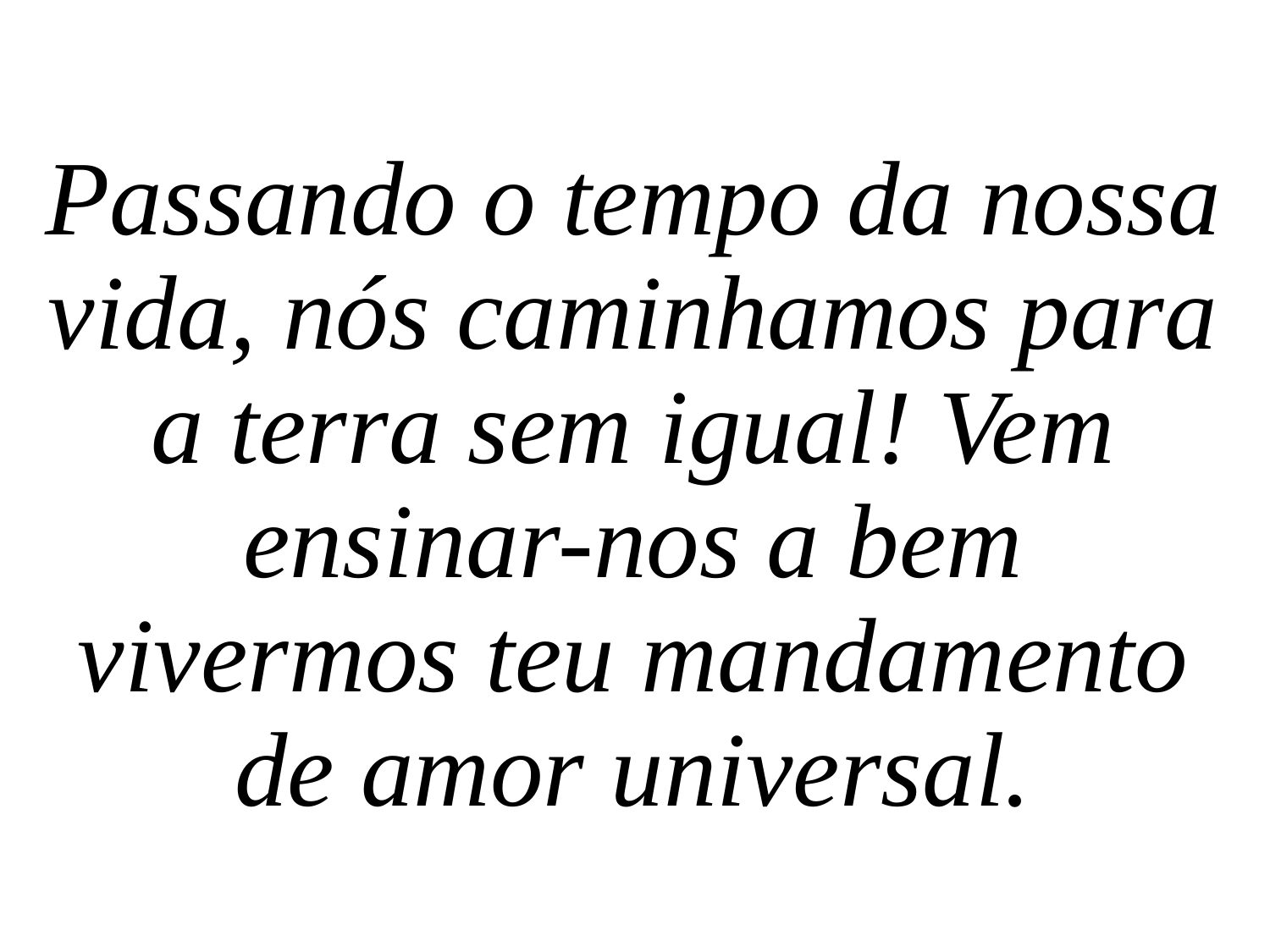

Passando o tempo da nossa vida, nós caminhamos para a terra sem igual! Vem ensinar-nos a bem vivermos teu mandamento de amor universal.